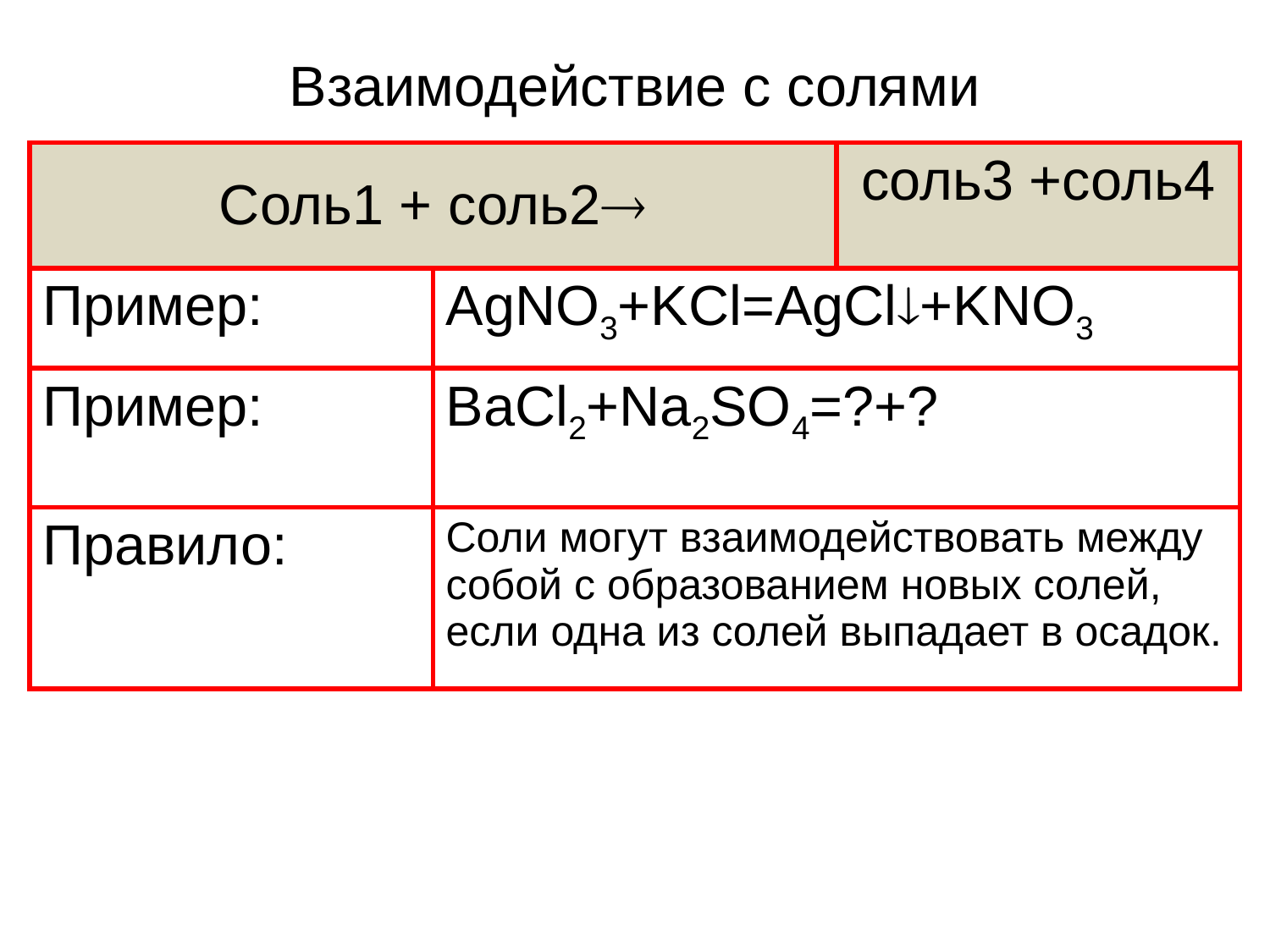

# Взаимодействие с солями
| Соль1 + соль2→ |  | соль3 +соль4 |
| --- | --- | --- |
| Пример: | AgNO3+KCl=AgCl↓+KNO3 |  |
| Пример: | BaCl2+Na2SO4=?+? |  |
| Правило: | Соли могут взаимодействовать между собой с образованием новых солей, если одна из солей выпадает в осадок. |  |